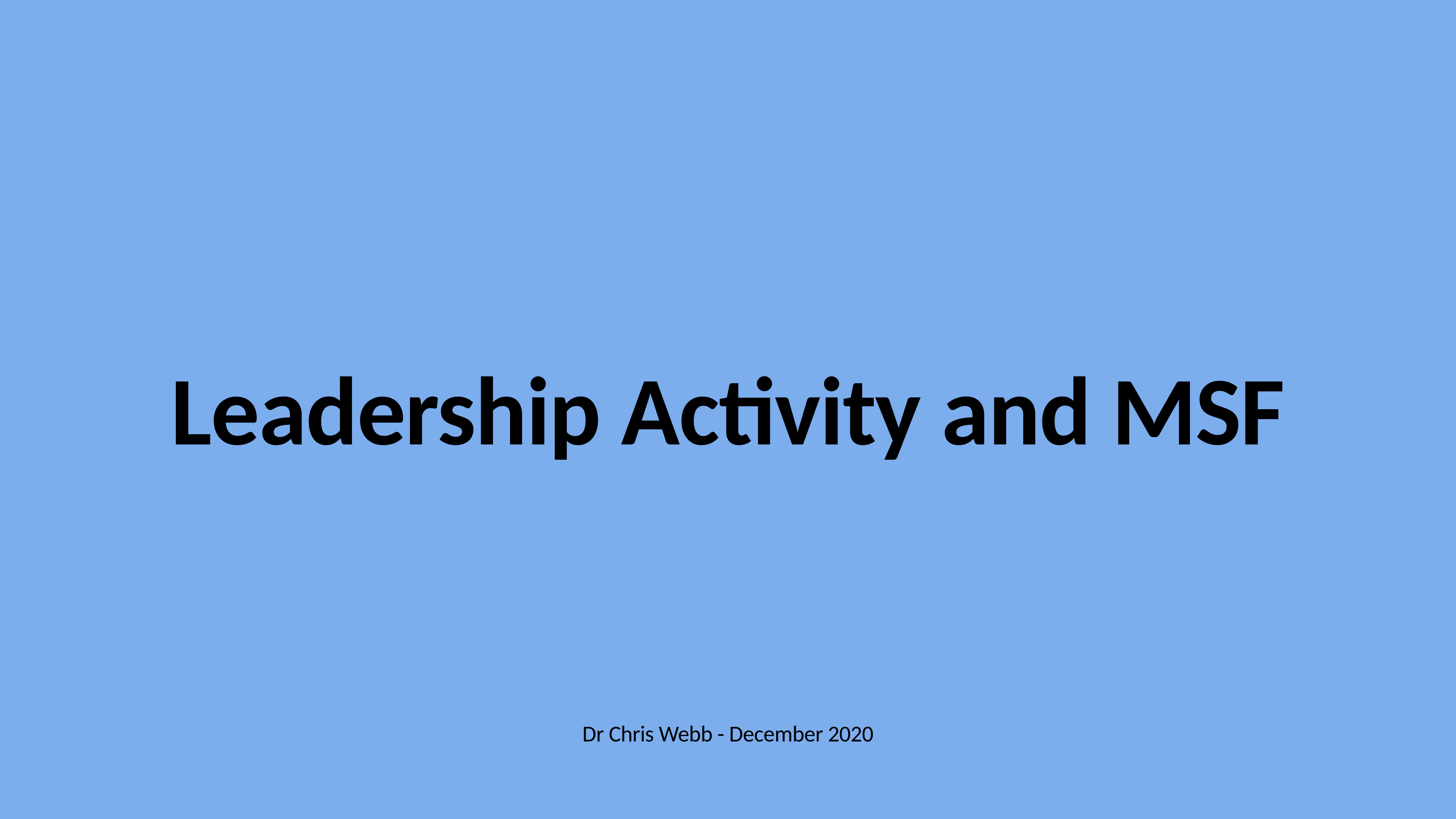

# Leadership Activity and MSF
Dr Chris Webb - December 2020